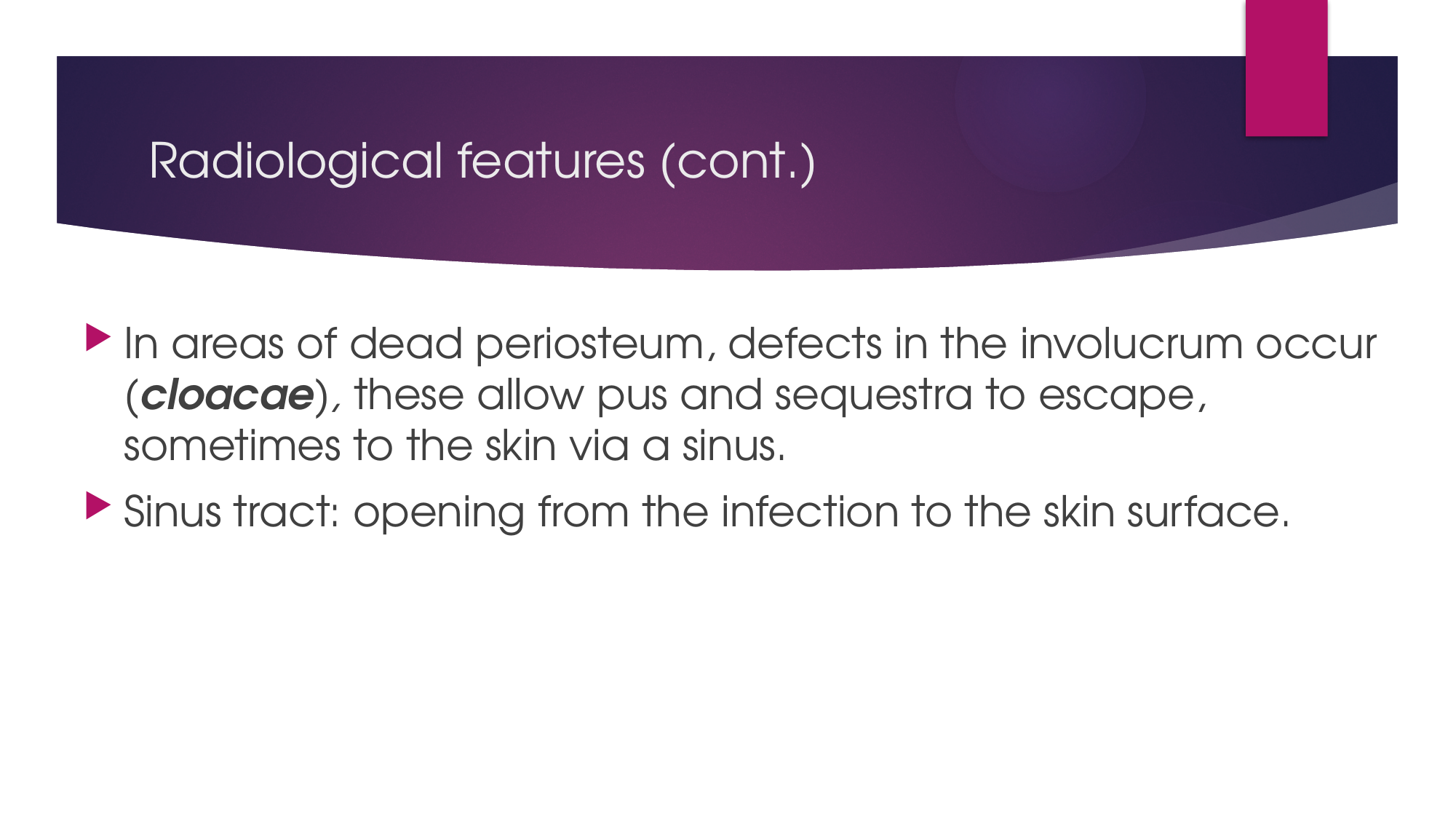

# Radiological features (cont.)
In areas of dead periosteum, defects in the involucrum occur (cloacae), these allow pus and sequestra to escape, sometimes to the skin via a sinus.
Sinus tract: opening from the infection to the skin surface.